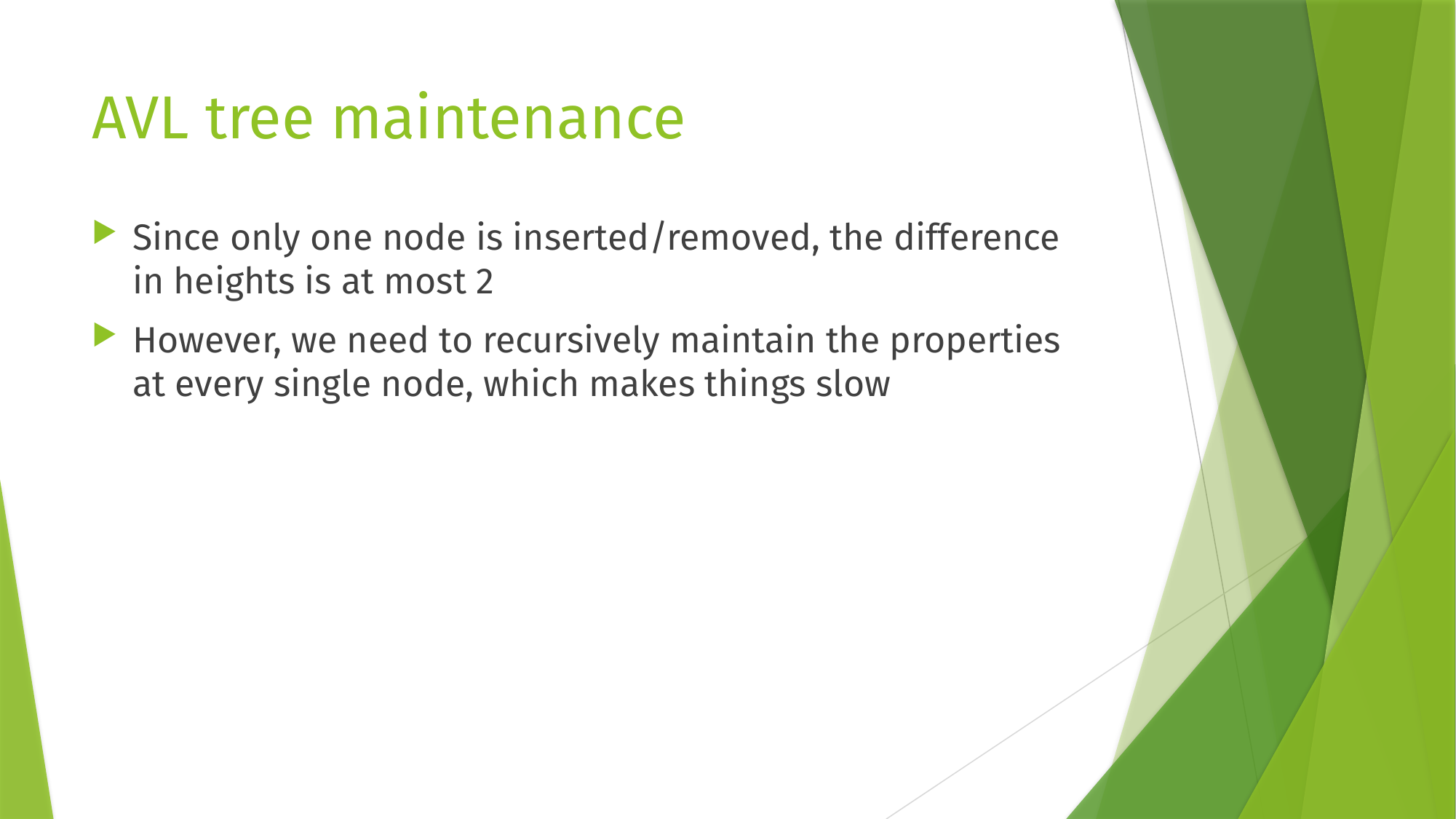

# AVL tree maintenance
Since only one node is inserted/removed, the difference in heights is at most 2
However, we need to recursively maintain the properties at every single node, which makes things slow